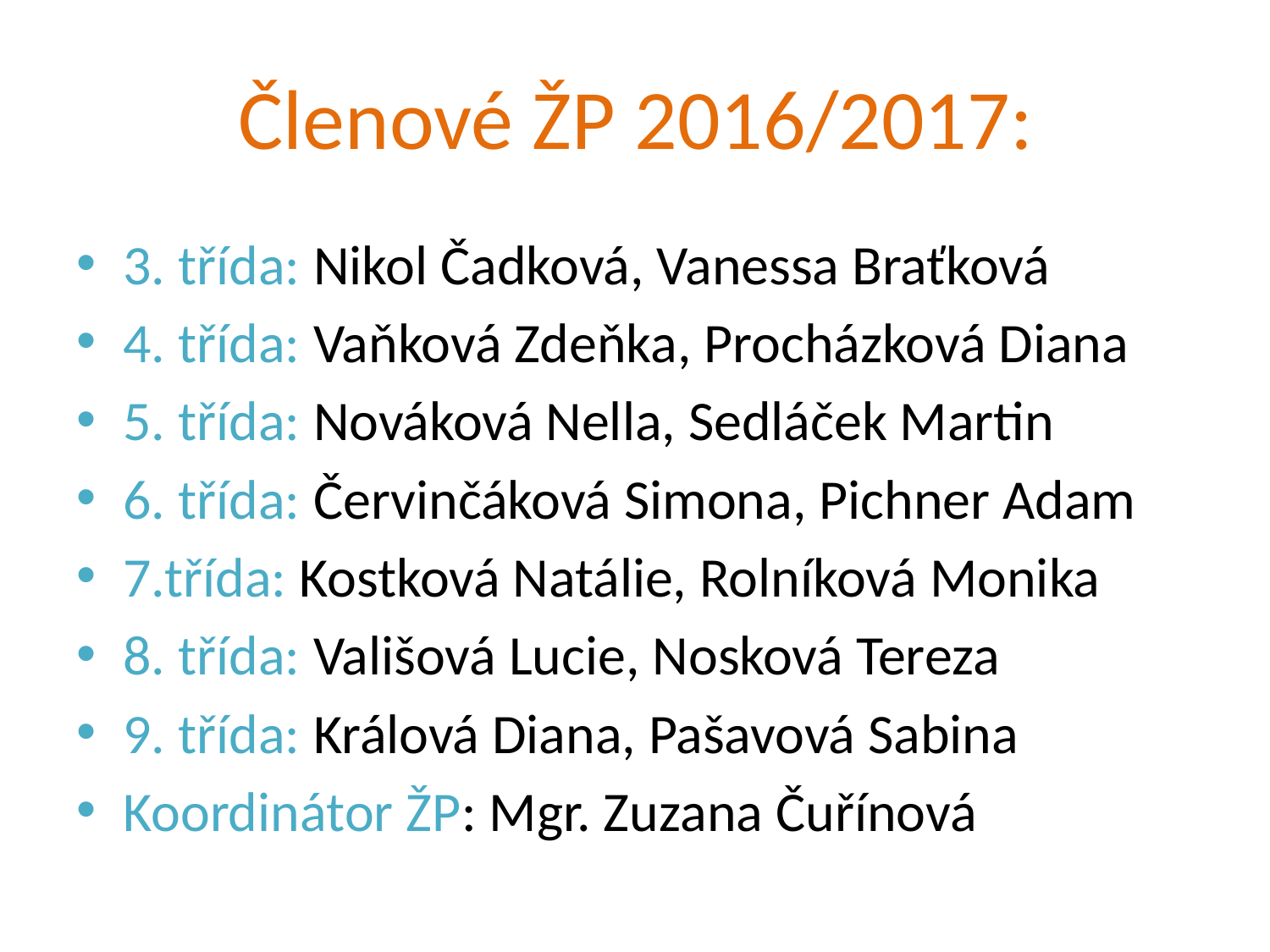

# Členové ŽP 2016/2017:
3. třída: Nikol Čadková, Vanessa Braťková
4. třída: Vaňková Zdeňka, Procházková Diana
5. třída: Nováková Nella, Sedláček Martin
6. třída: Červinčáková Simona, Pichner Adam
7.třída: Kostková Natálie, Rolníková Monika
8. třída: Vališová Lucie, Nosková Tereza
9. třída: Králová Diana, Pašavová Sabina
Koordinátor ŽP: Mgr. Zuzana Čuřínová